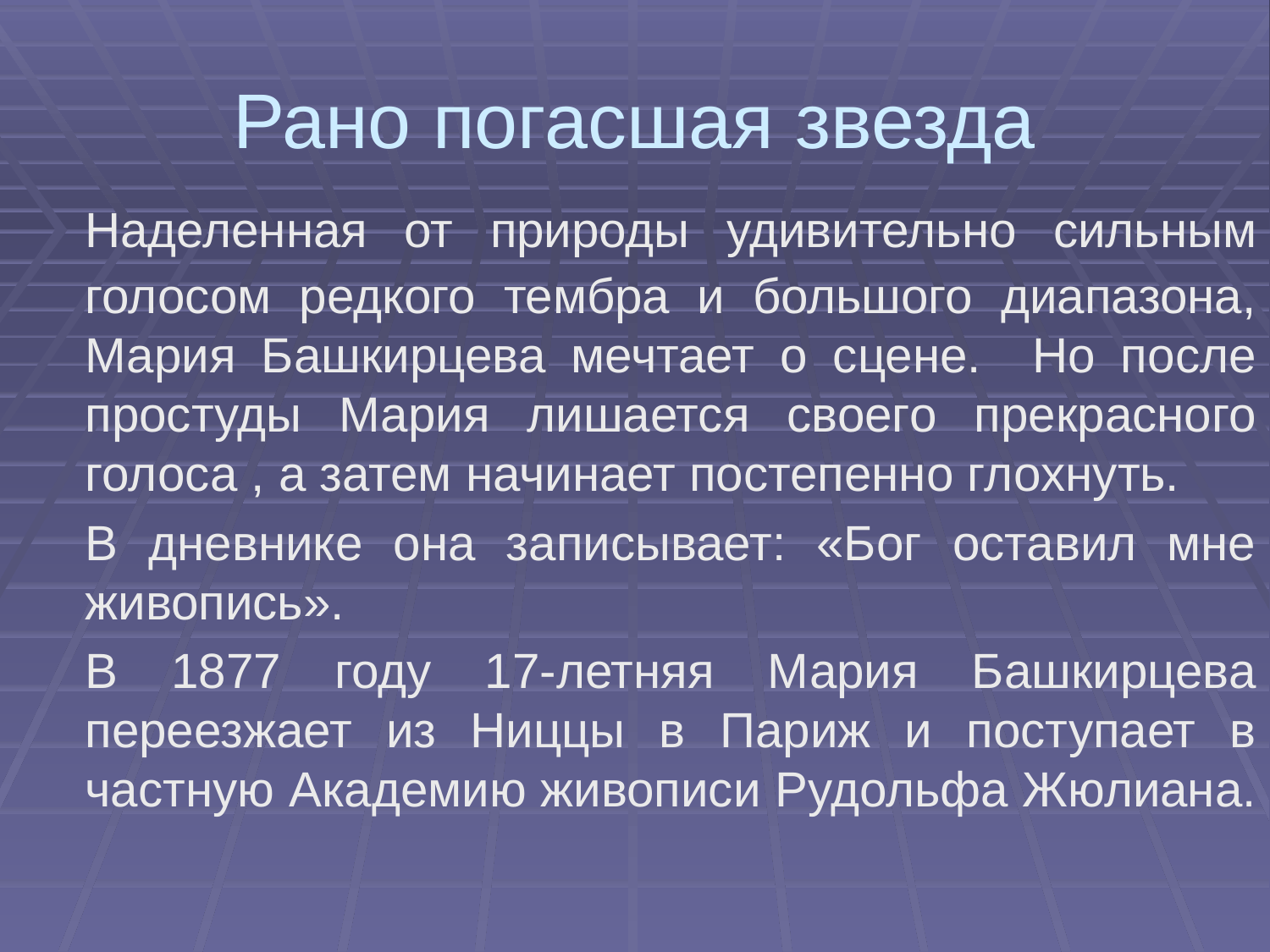

# Рано погасшая звезда
	Наделенная от природы удивительно сильным голосом редкого тембра и большого диапазона, Мария Башкирцева мечтает о сцене.  Но после простуды Мария лишается своего прекрасного голоса , а затем начинает постепенно глохнуть.
	В дневнике она записывает: «Бог оставил мне живопись».
	В 1877 году 17-летняя Мария Башкирцева переезжает из Ниццы в Париж и поступает в частную Академию живописи Рудольфа Жюлиана.